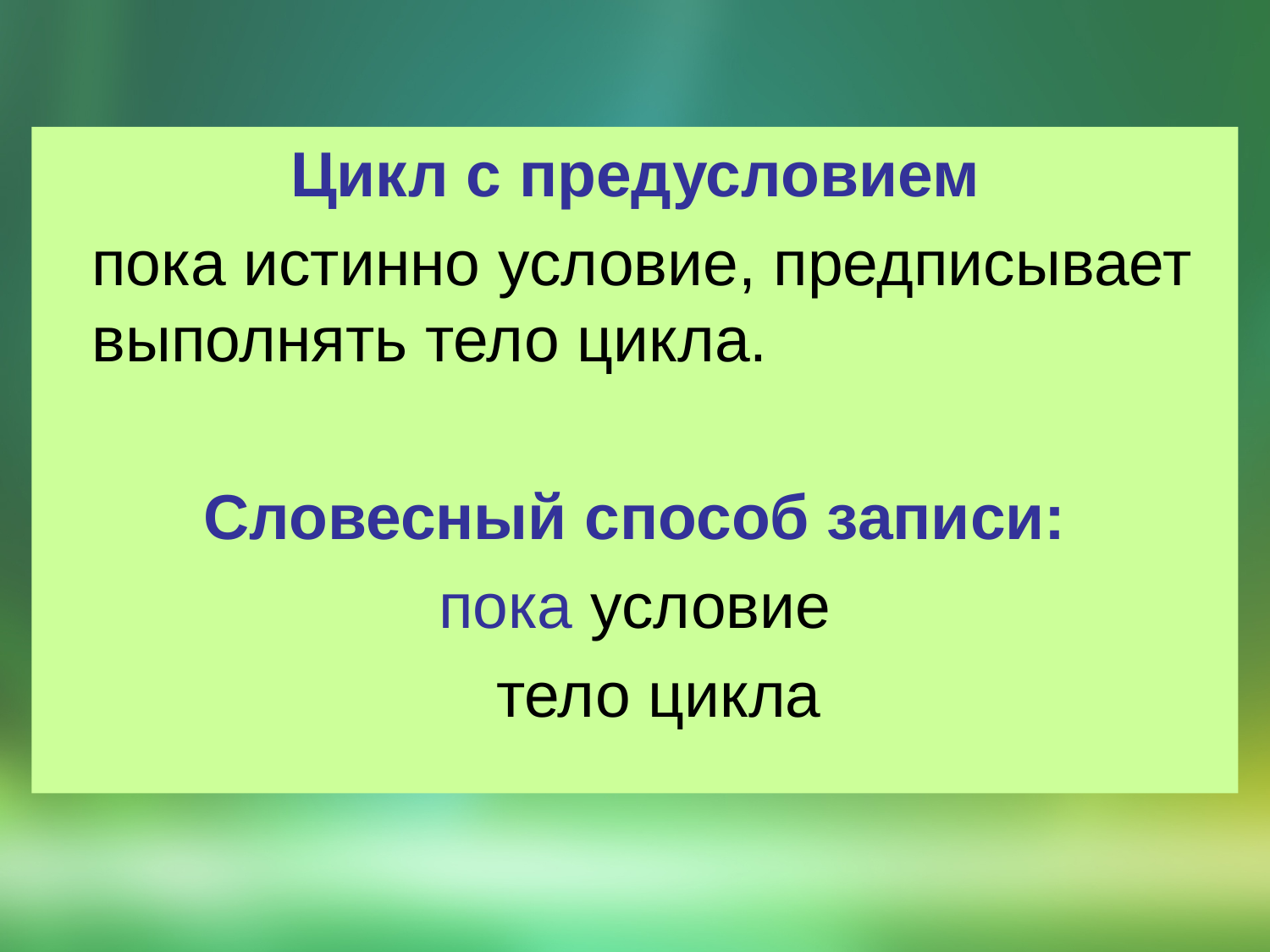

Цикл с предусловием
	пока истинно условие, предписывает выполнять тело цикла.

Словесный способ записи:
пока условие
	тело цикла